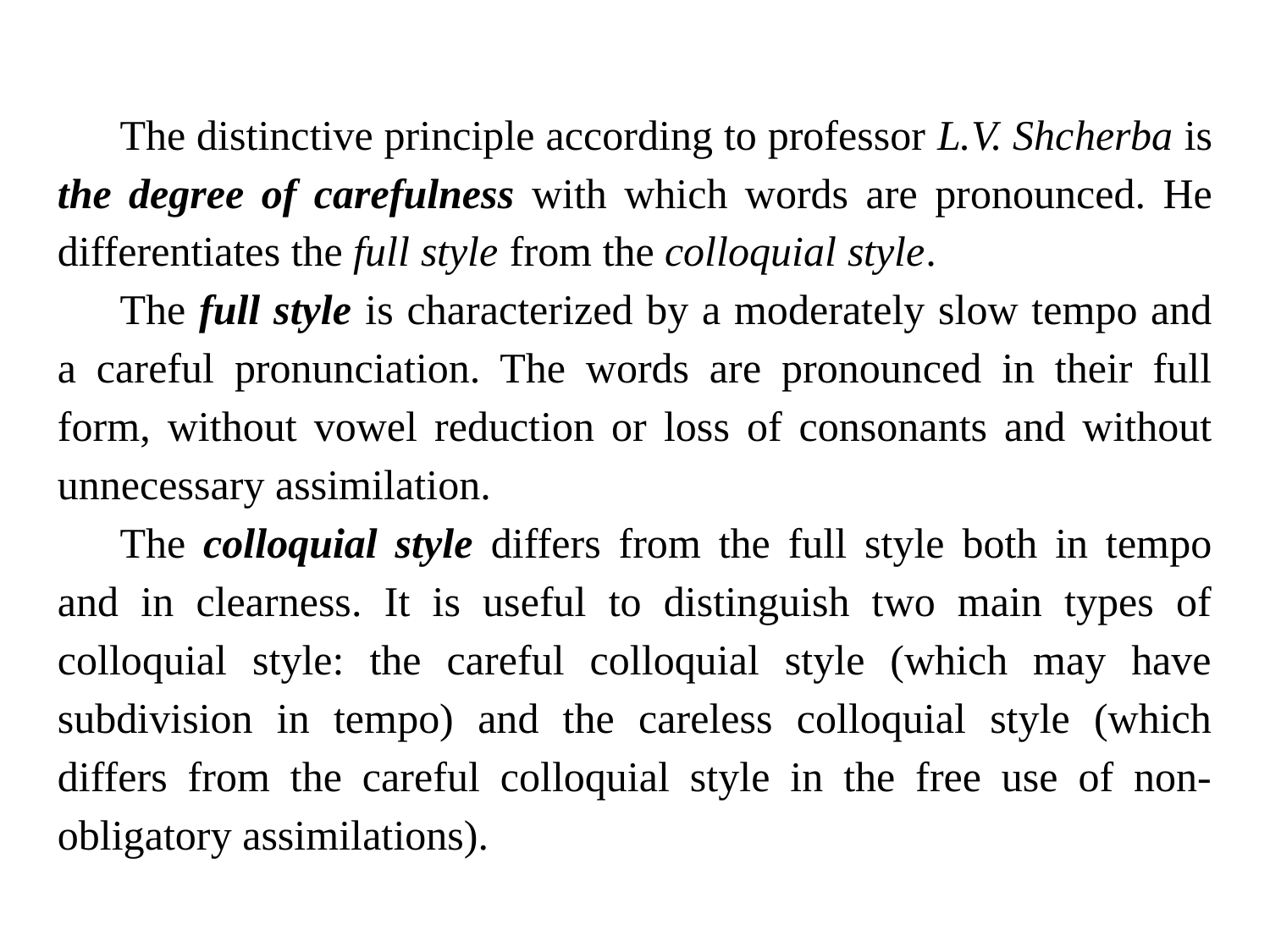

The distinctive principle according to professor L.V. Shcherba is the degree of carefulness with which words are pronounced. He differentiates the full style from the colloquial style.
The full style is characterized by a moderately slow tempo and a careful pronunciation. The words are pronounced in their full form, without vowel reduction or loss of consonants and without unnecessary assimilation.
The colloquial style differs from the full style both in tempo and in clearness. It is useful to distinguish two main types of colloquial style: the careful colloquial style (which may have subdivision in tempo) and the careless colloquial style (which differs from the careful colloquial style in the free use of non-obligatory assimilations).